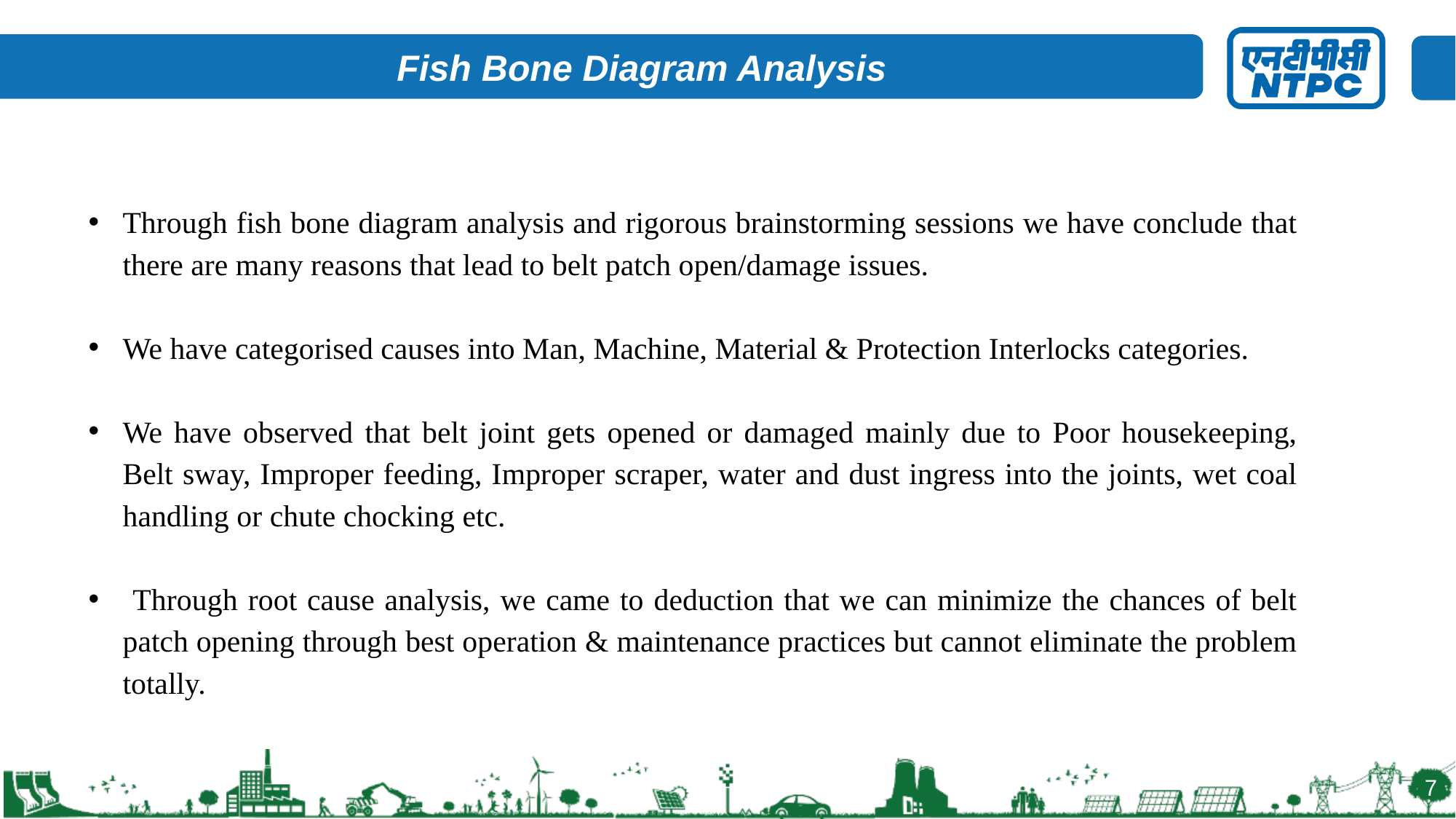

Fish Bone Diagram Analysis

Through fish bone diagram analysis and rigorous brainstorming sessions we have conclude that there are many reasons that lead to belt patch open/damage issues.

We have categorised causes into Man, Machine, Material & Protection Interlocks categories.

We have observed that belt joint gets opened or damaged mainly due to Poor housekeeping, Belt sway, Improper feeding, Improper scraper, water and dust ingress into the joints, wet coal handling or chute chocking etc.

 Through root cause analysis, we came to deduction that we can minimize the chances of belt patch opening through best operation & maintenance practices but cannot eliminate the problem totally.

7